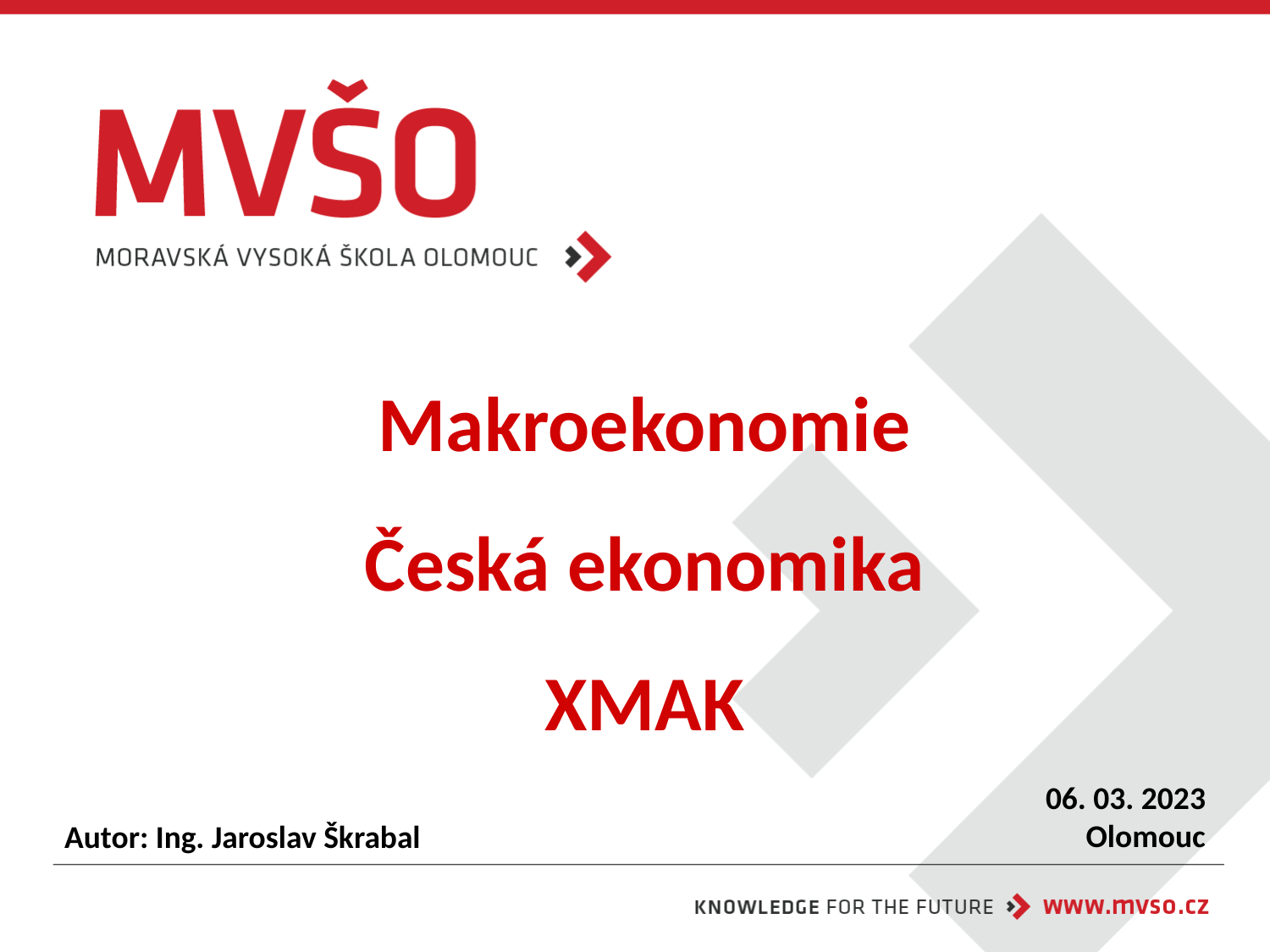

# Makroekonomie Česká ekonomika XMAK
06. 03. 2023
Olomouc

Autor: Ing. Jaroslav Škrabal